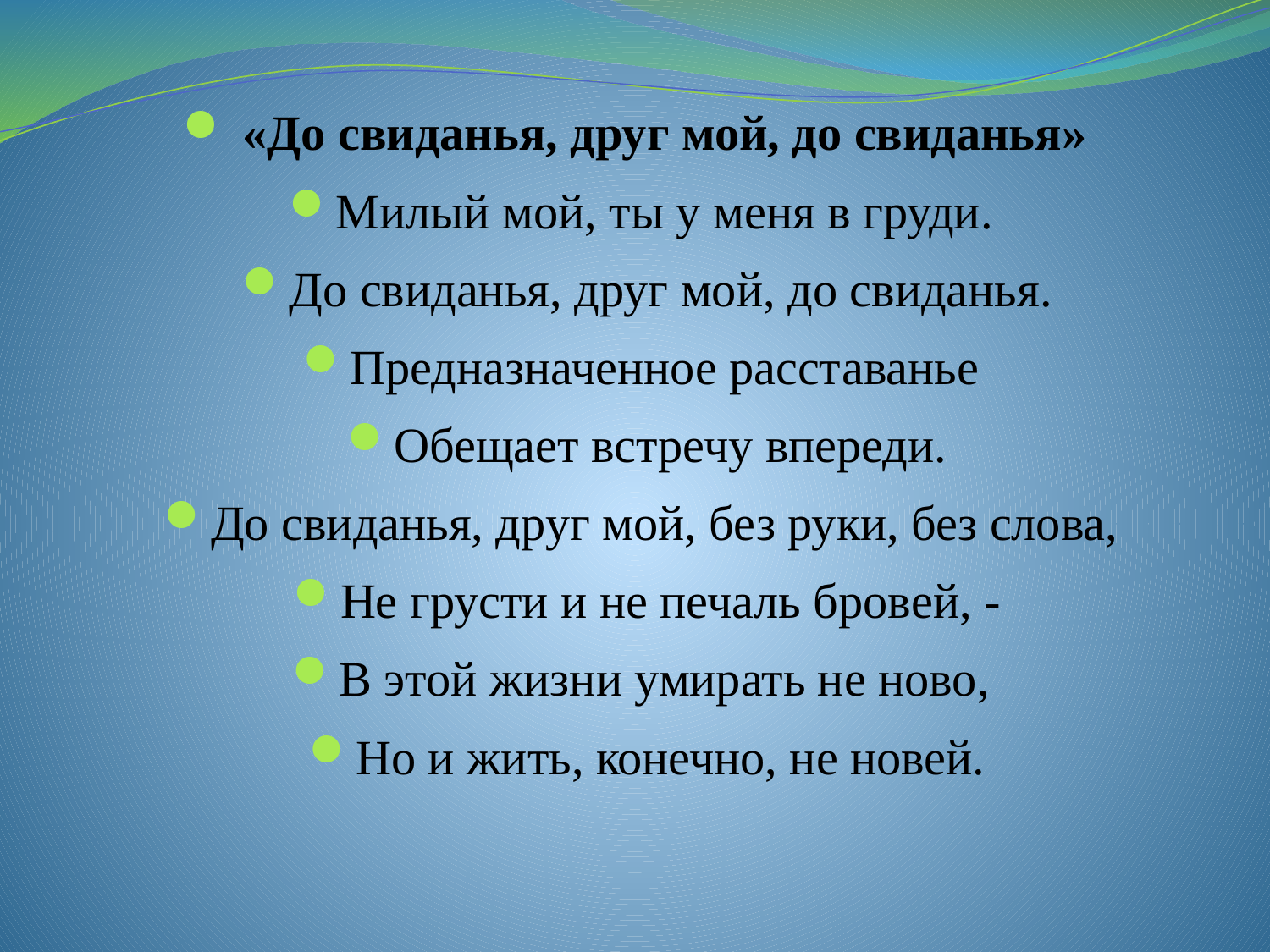

#
 «До свиданья, друг мой, до свиданья»
Милый мой, ты у меня в груди.
До свиданья, друг мой, до свиданья.
Предназначенное расставанье
Обещает встречу впереди.
До свиданья, друг мой, без руки, без слова,
Не грусти и не печаль бровей, -
В этой жизни умирать не ново,
Но и жить, конечно, не новей.